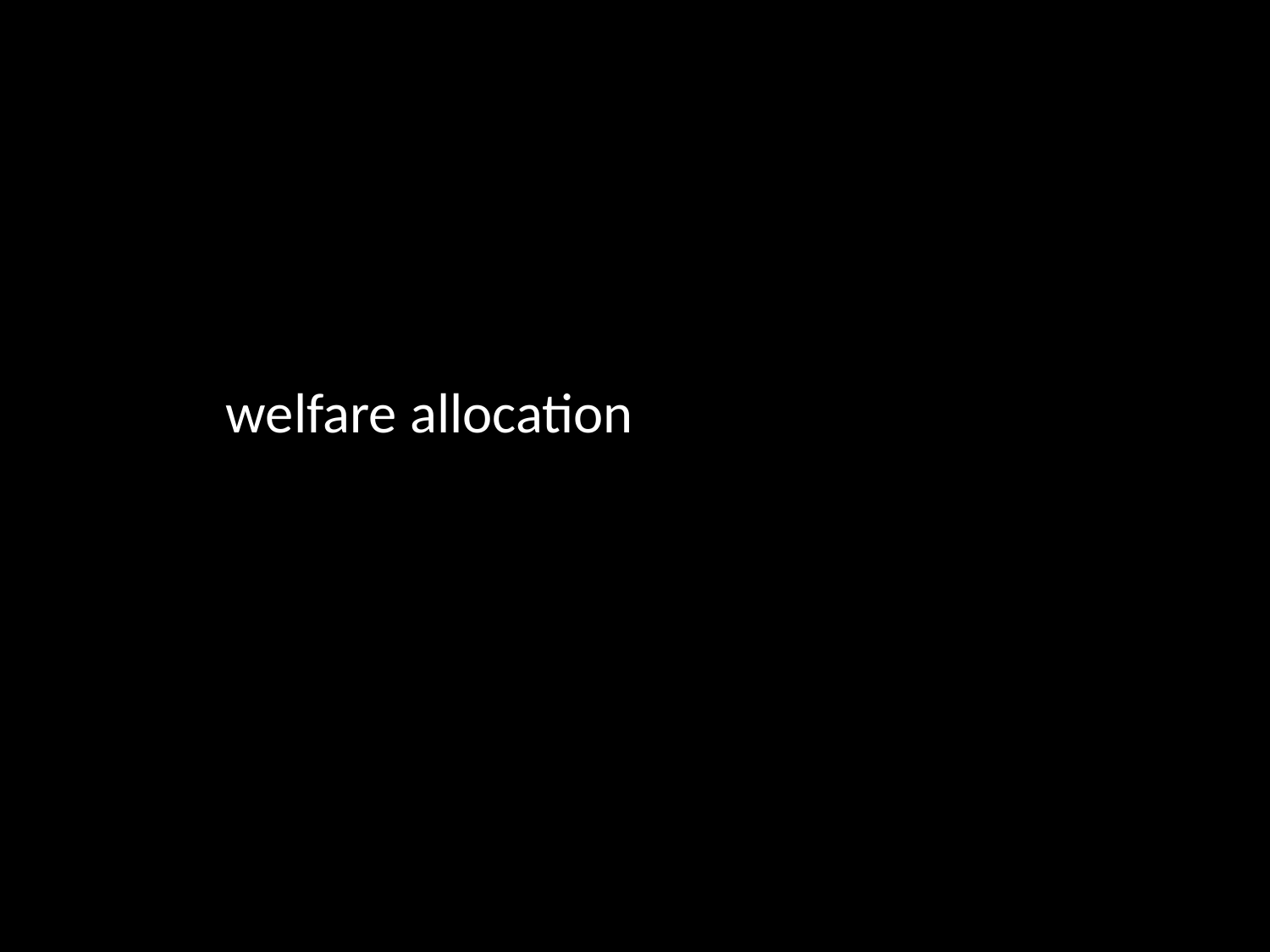

the economic impact of privacy…
	welfare allocation